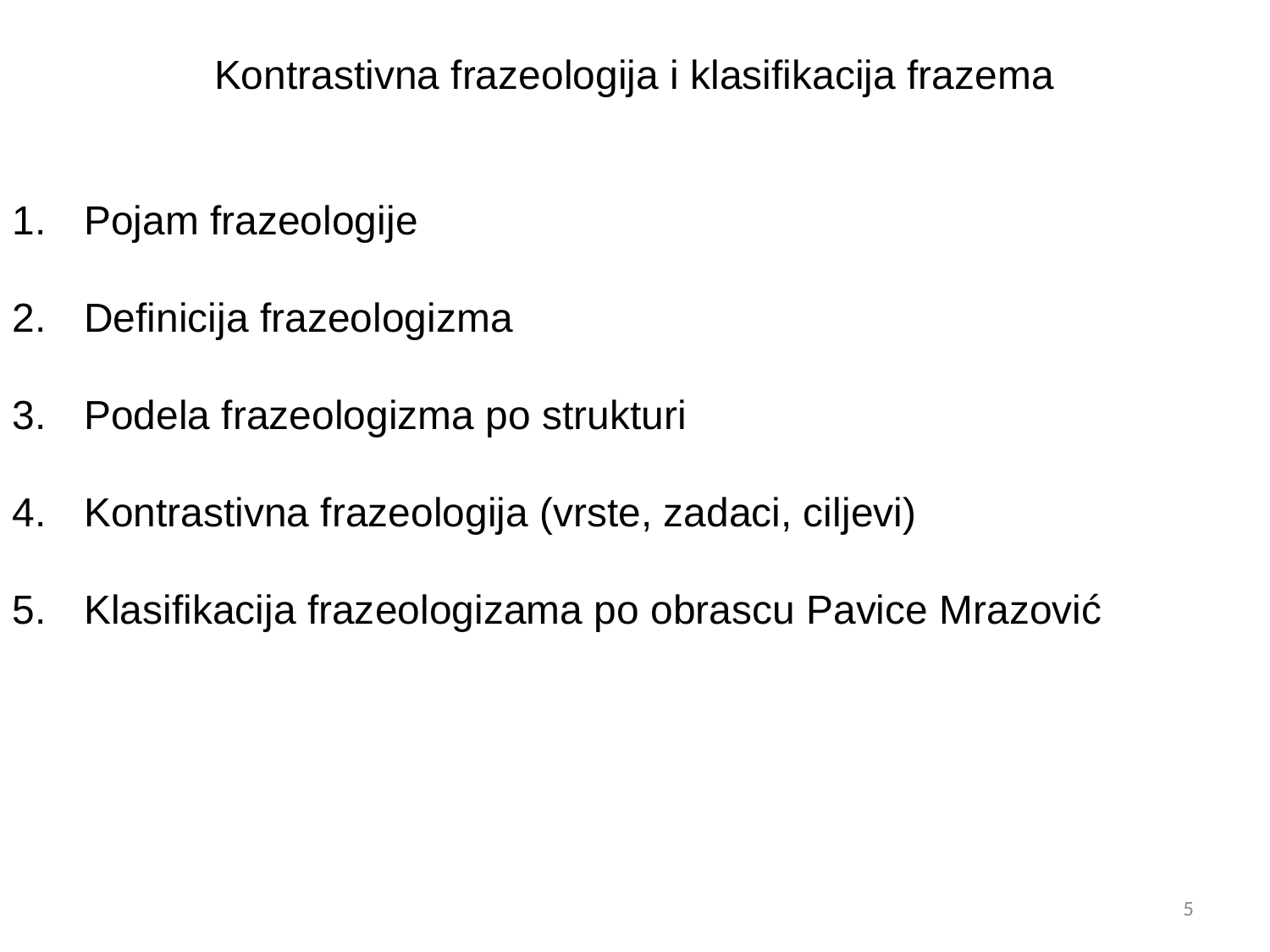

Kontrastivna frazeologija i klasifikacija frazema

Pojam frazeologije

Definicija frazeologizma

Podela frazeologizma po strukturi

Kontrastivna frazeologija (vrste, zadaci, ciljevi)

Klasifikacija frazeologizama po obrascu Pavice Mrazović

5